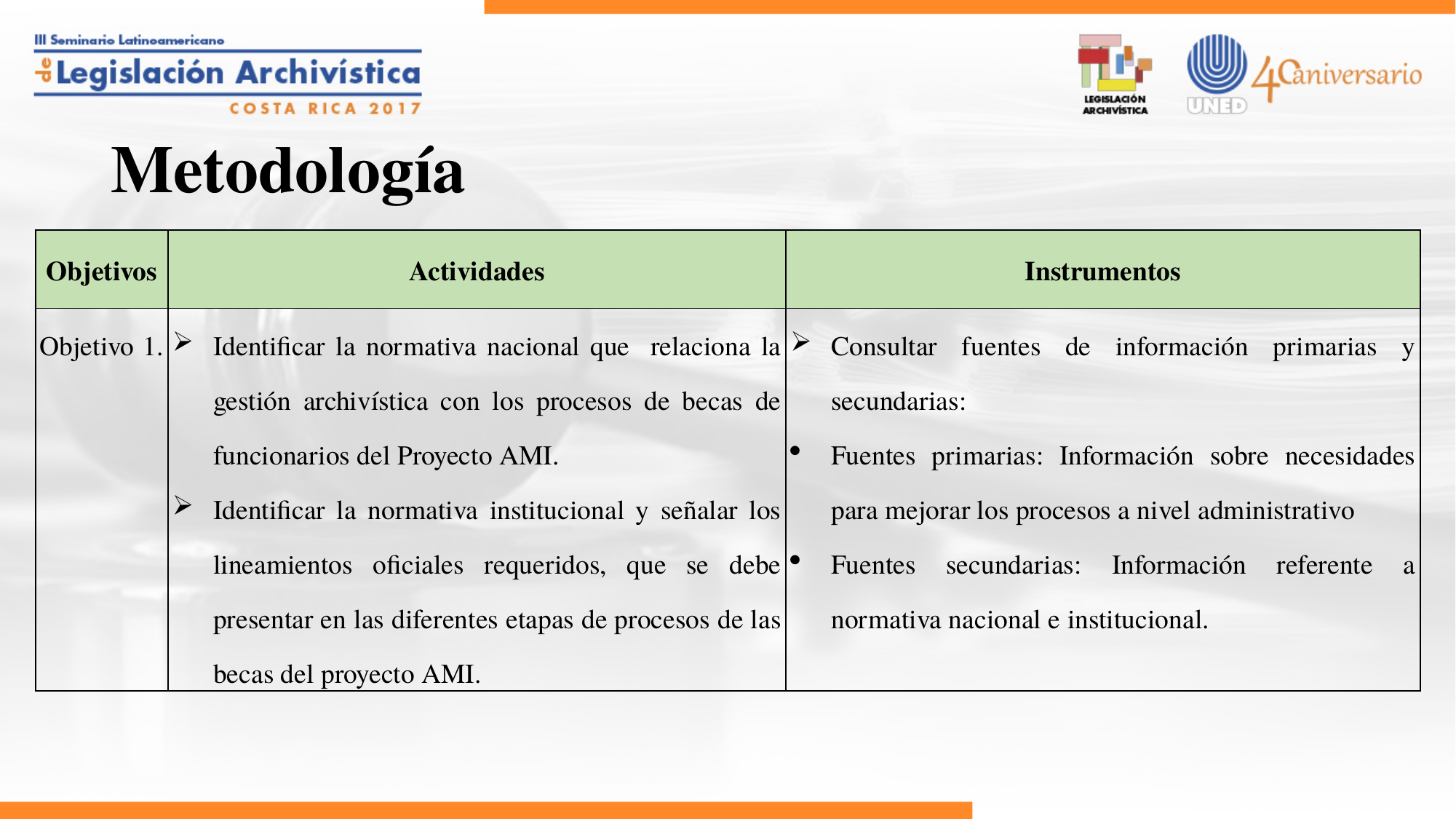

# Metodología
| Objetivos | Actividades | Instrumentos |
| --- | --- | --- |
| Objetivo 1. | Identificar la normativa nacional que relaciona la gestión archivística con los procesos de becas de funcionarios del Proyecto AMI. Identificar la normativa institucional y señalar los lineamientos oficiales requeridos, que se debe presentar en las diferentes etapas de procesos de las becas del proyecto AMI. | Consultar fuentes de información primarias y secundarias: Fuentes primarias: Información sobre necesidades para mejorar los procesos a nivel administrativo Fuentes secundarias: Información referente a normativa nacional e institucional. |